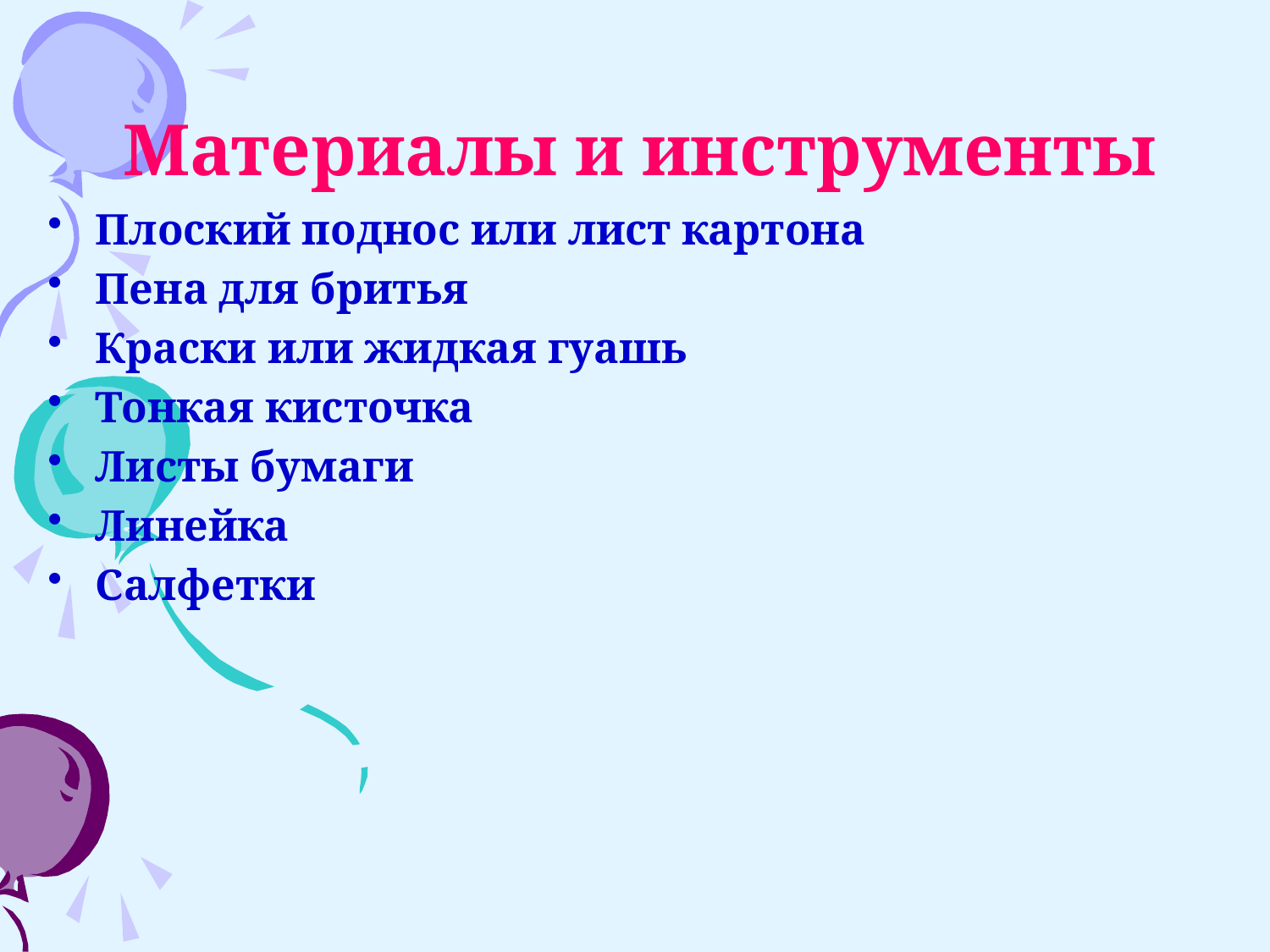

# Материалы и инструменты
Плоский поднос или лист картона
Пена для бритья
Краски или жидкая гуашь
Тонкая кисточка
Листы бумаги
Линейка
Салфетки